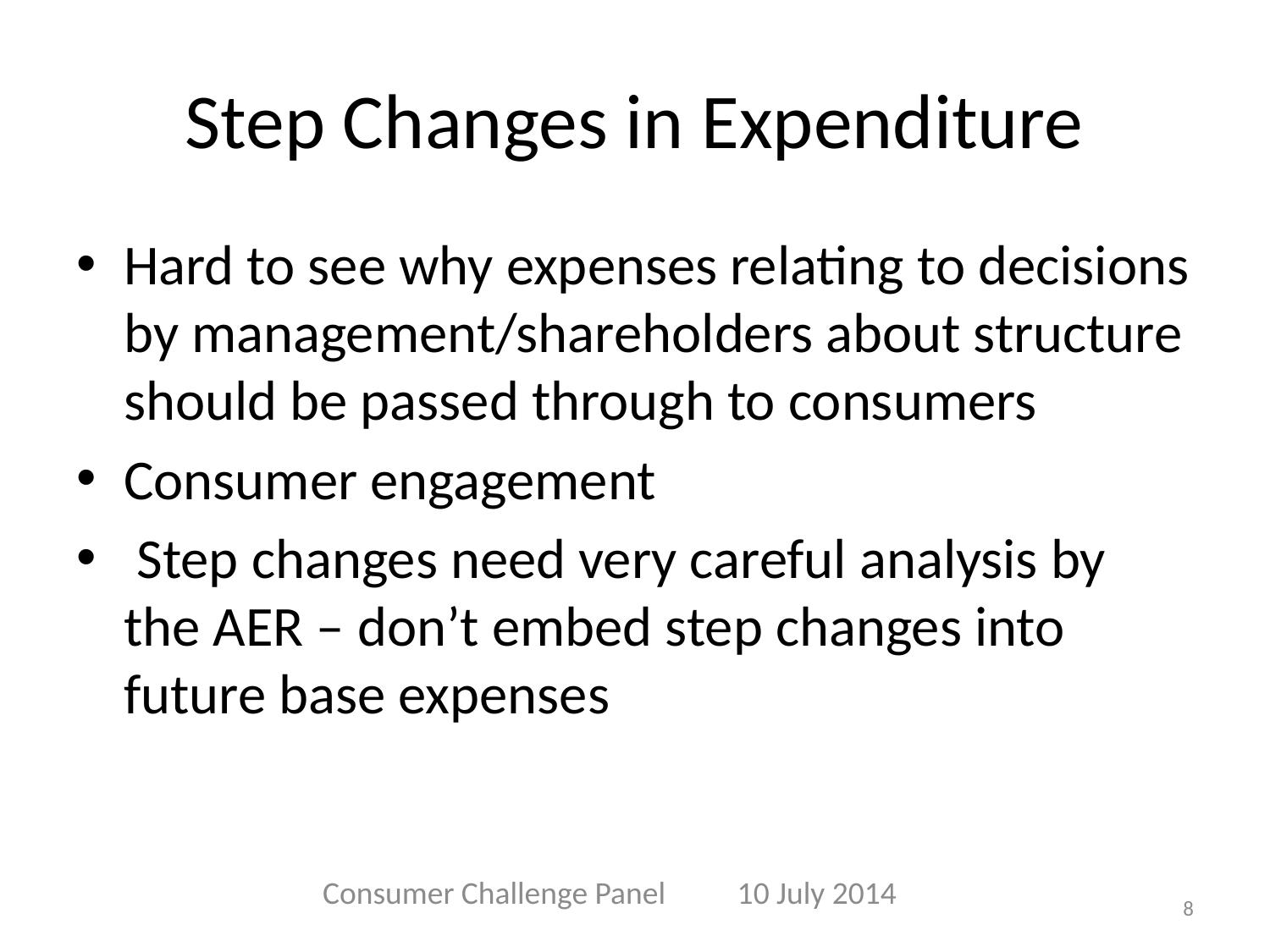

# Step Changes in Expenditure
Hard to see why expenses relating to decisions by management/shareholders about structure should be passed through to consumers
Consumer engagement
 Step changes need very careful analysis by the AER – don’t embed step changes into future base expenses
Consumer Challenge Panel          10 July 2014
8